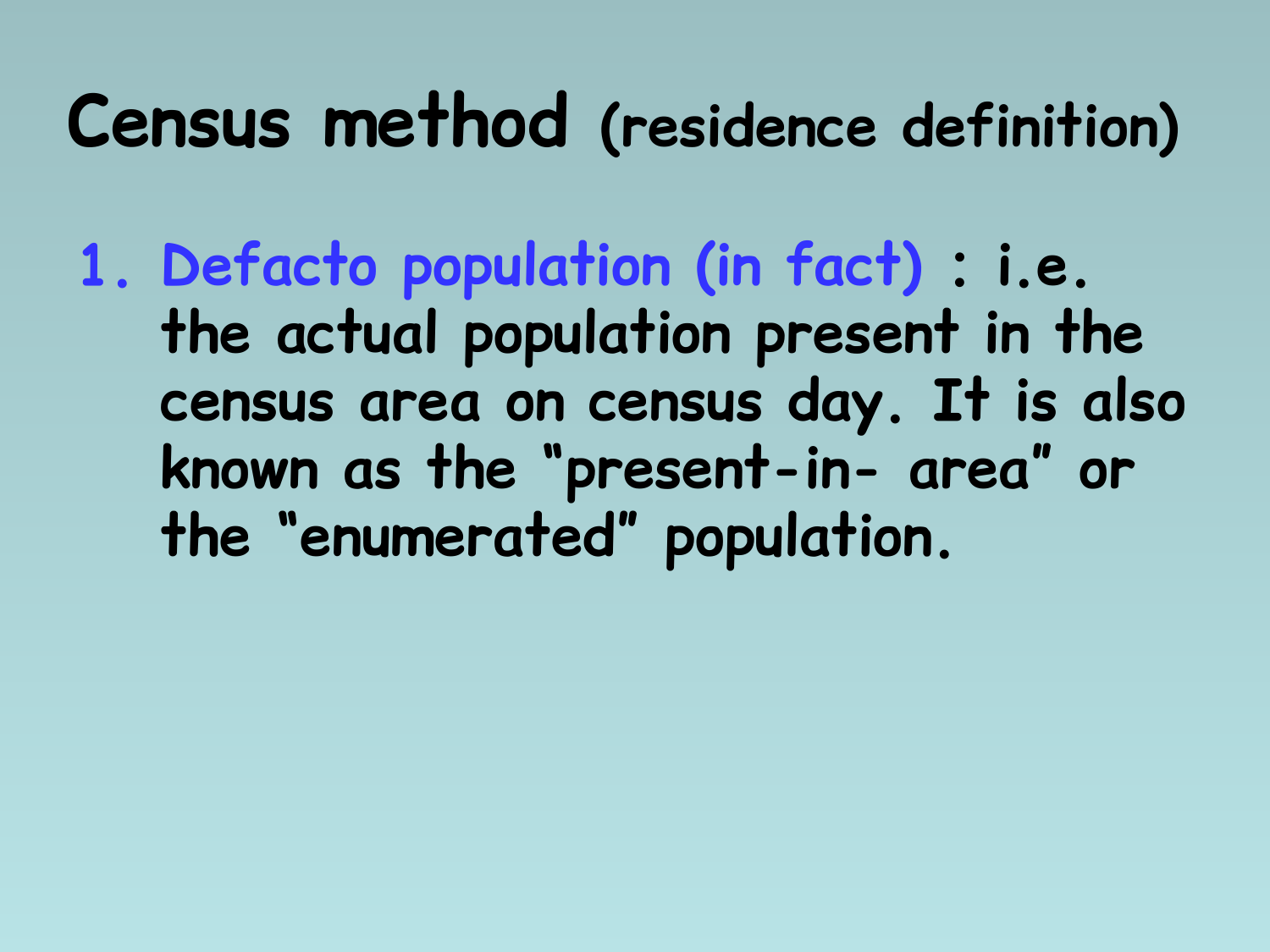

# Census method (residence definition)
Defacto population (in fact) : i.e. the actual population present in the census area on census day. It is also known as the “present-in- area” or the “enumerated” population.